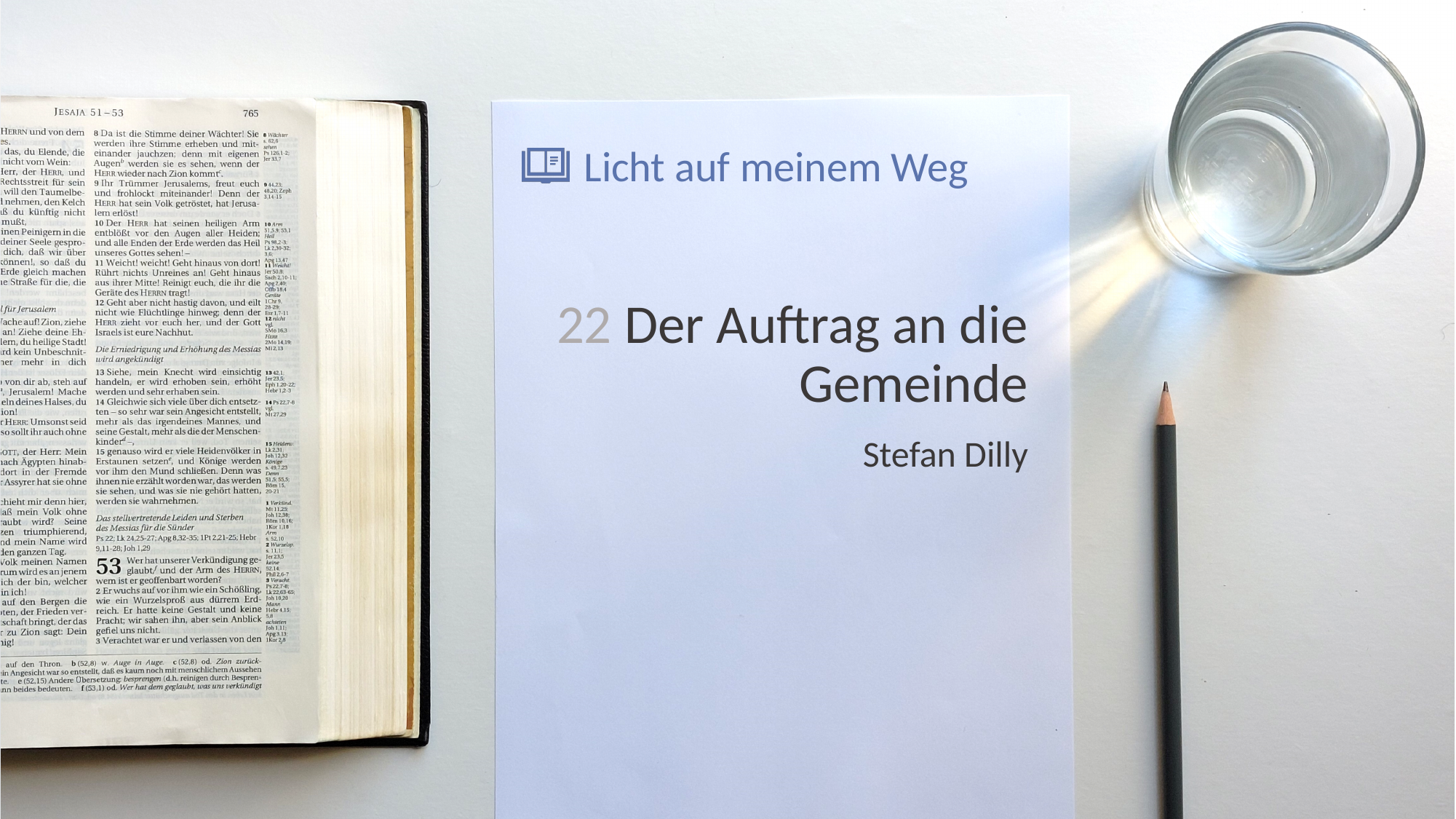

# 22 Der Auftrag an die Gemeinde
Stefan Dilly